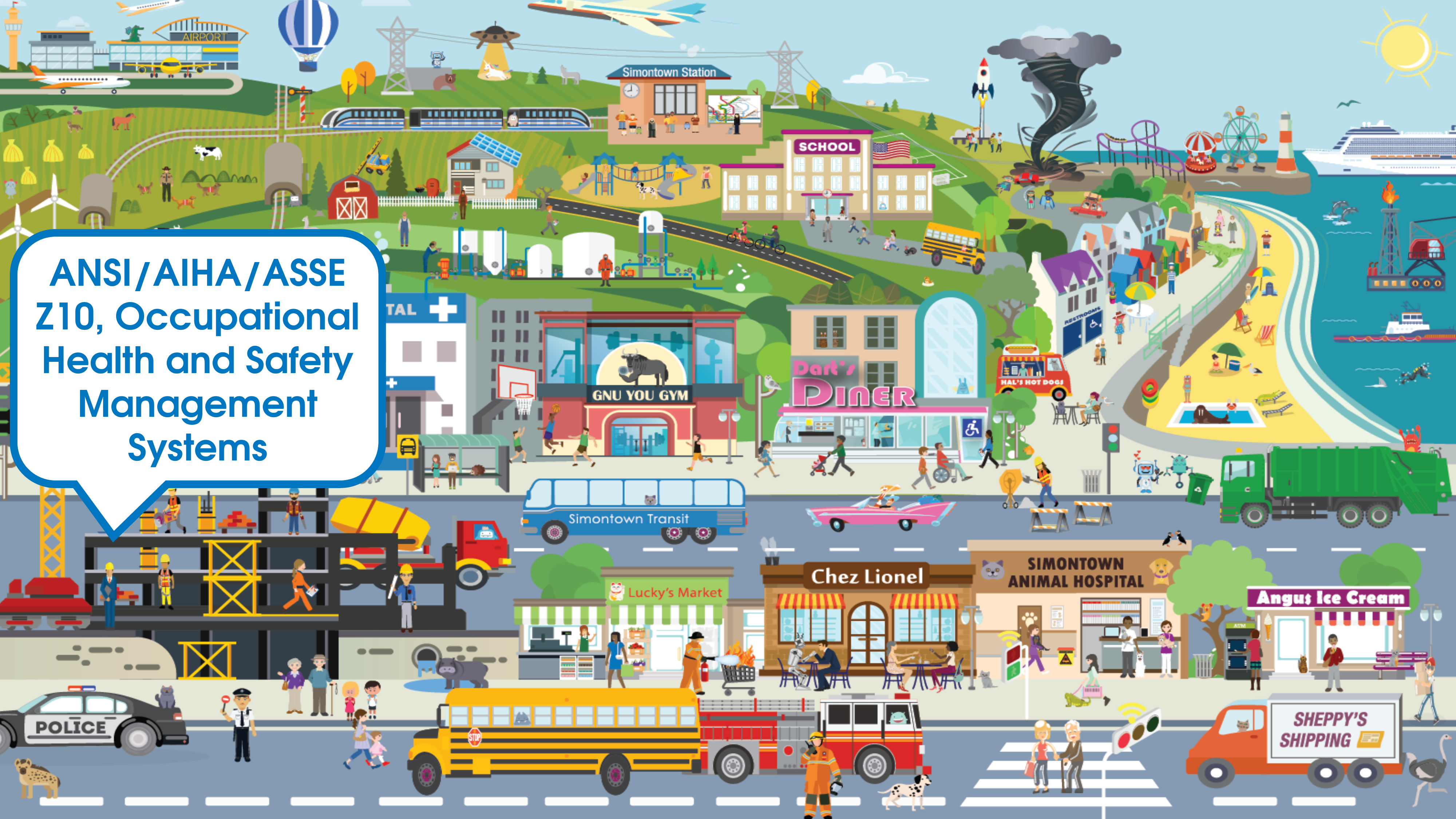

ANSI/AIHA/ASSE Z10, Occupational Health and Safety Management Systems